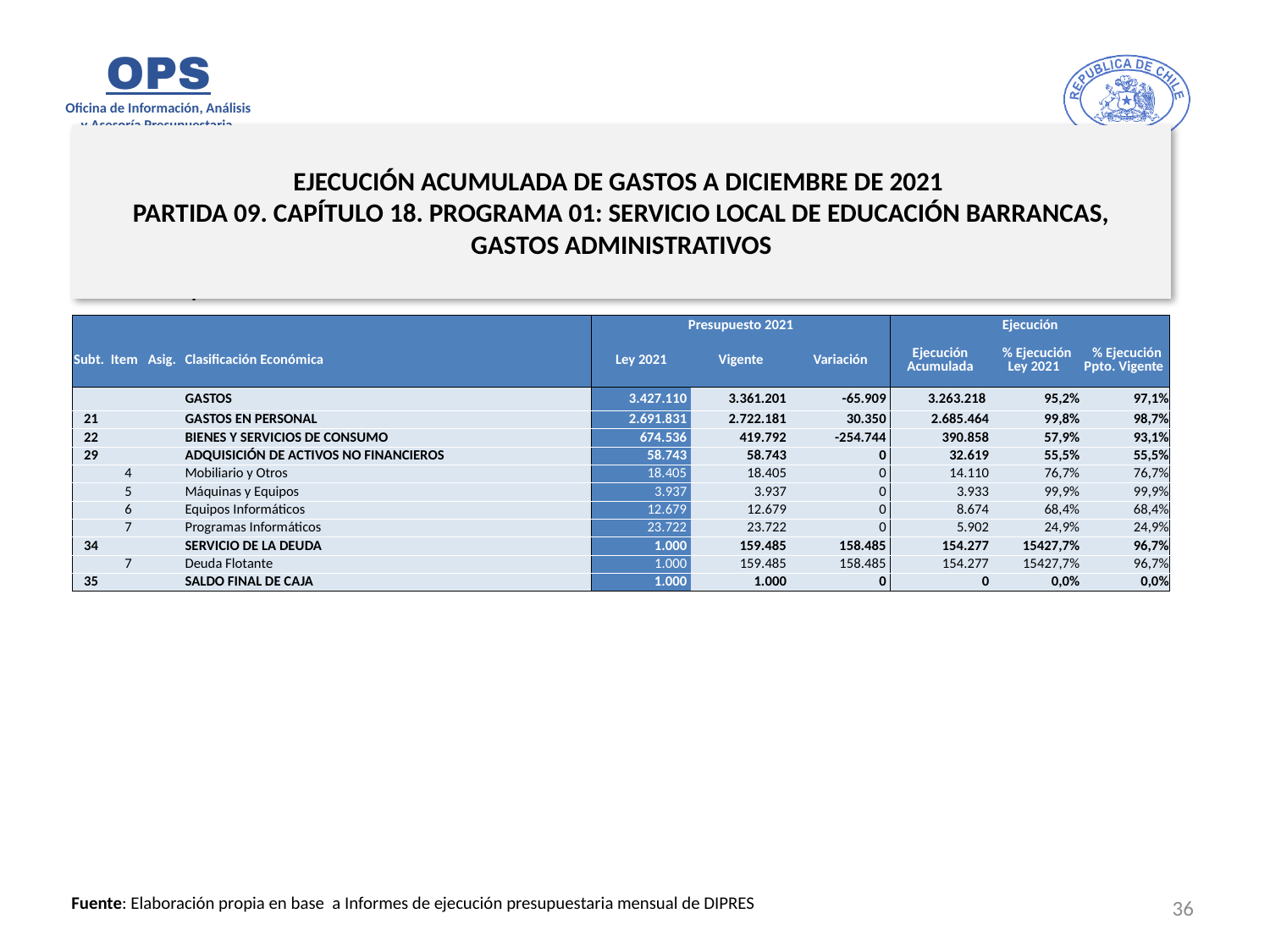

# EJECUCIÓN ACUMULADA DE GASTOS A DICIEMBRE DE 2021 PARTIDA 09. CAPÍTULO 18. PROGRAMA 01: SERVICIO LOCAL DE EDUCACIÓN BARRANCAS, GASTOS ADMINISTRATIVOS
en miles de pesos 2021
|  |  |  |  | Presupuesto 2021 |  |  | Ejecución |  |  |
| --- | --- | --- | --- | --- | --- | --- | --- | --- | --- |
| Subt. | Item | Asig. | Clasificación Económica | Ley 2021 | Vigente | Variación | Ejecución Acumulada | % Ejecución Ley 2021 | % Ejecución Ppto. Vigente |
|  |  |  | GASTOS | 3.427.110 | 3.361.201 | -65.909 | 3.263.218 | 95,2% | 97,1% |
| 21 |  |  | GASTOS EN PERSONAL | 2.691.831 | 2.722.181 | 30.350 | 2.685.464 | 99,8% | 98,7% |
| 22 |  |  | BIENES Y SERVICIOS DE CONSUMO | 674.536 | 419.792 | -254.744 | 390.858 | 57,9% | 93,1% |
| 29 |  |  | ADQUISICIÓN DE ACTIVOS NO FINANCIEROS | 58.743 | 58.743 | 0 | 32.619 | 55,5% | 55,5% |
|  | 4 |  | Mobiliario y Otros | 18.405 | 18.405 | 0 | 14.110 | 76,7% | 76,7% |
|  | 5 |  | Máquinas y Equipos | 3.937 | 3.937 | 0 | 3.933 | 99,9% | 99,9% |
|  | 6 |  | Equipos Informáticos | 12.679 | 12.679 | 0 | 8.674 | 68,4% | 68,4% |
|  | 7 |  | Programas Informáticos | 23.722 | 23.722 | 0 | 5.902 | 24,9% | 24,9% |
| 34 |  |  | SERVICIO DE LA DEUDA | 1.000 | 159.485 | 158.485 | 154.277 | 15427,7% | 96,7% |
|  | 7 |  | Deuda Flotante | 1.000 | 159.485 | 158.485 | 154.277 | 15427,7% | 96,7% |
| 35 |  |  | SALDO FINAL DE CAJA | 1.000 | 1.000 | 0 | 0 | 0,0% | 0,0% |
36